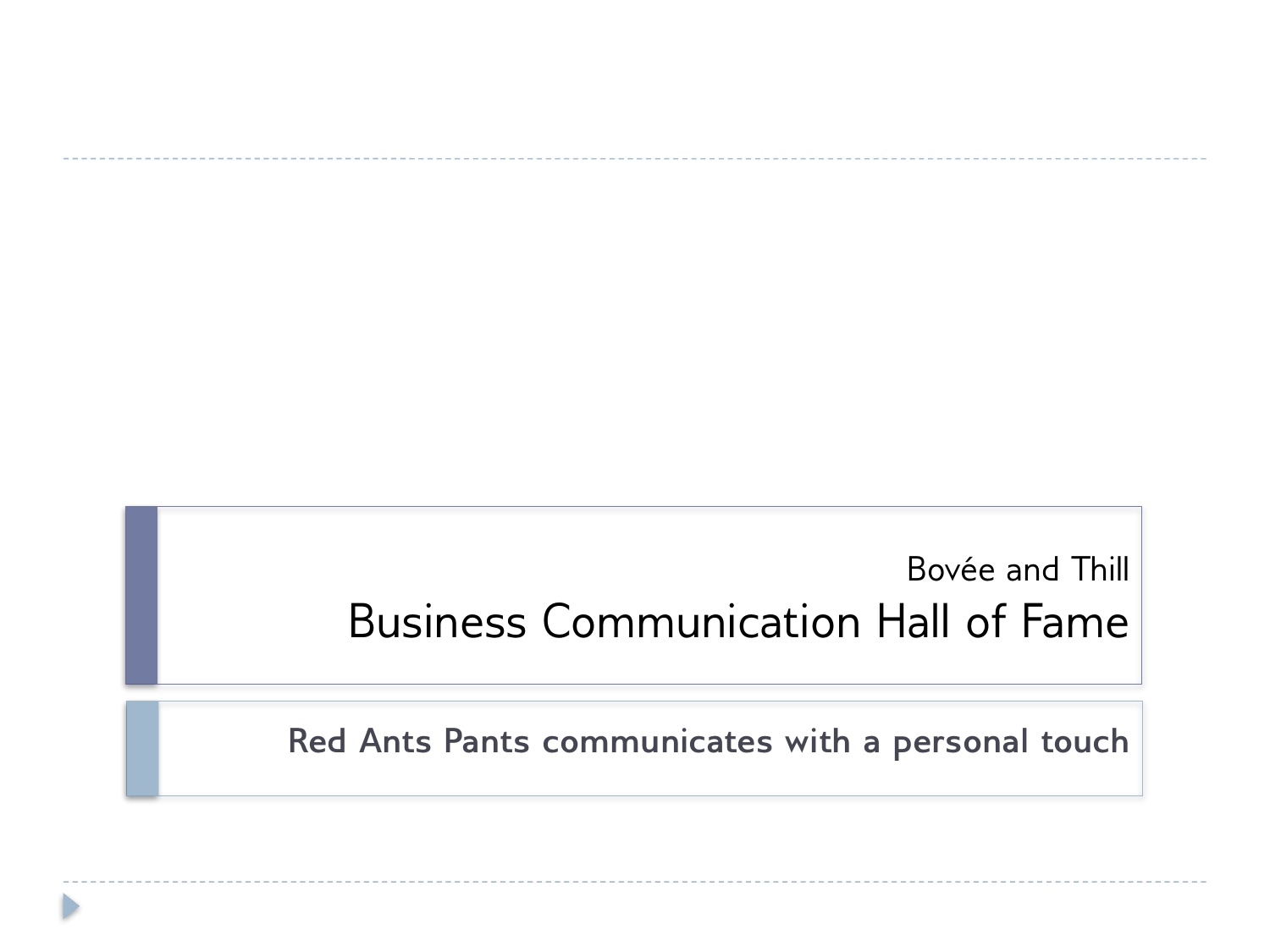

# Bovée and Thill Business Communication Hall of Fame
Red Ants Pants communicates with a personal touch